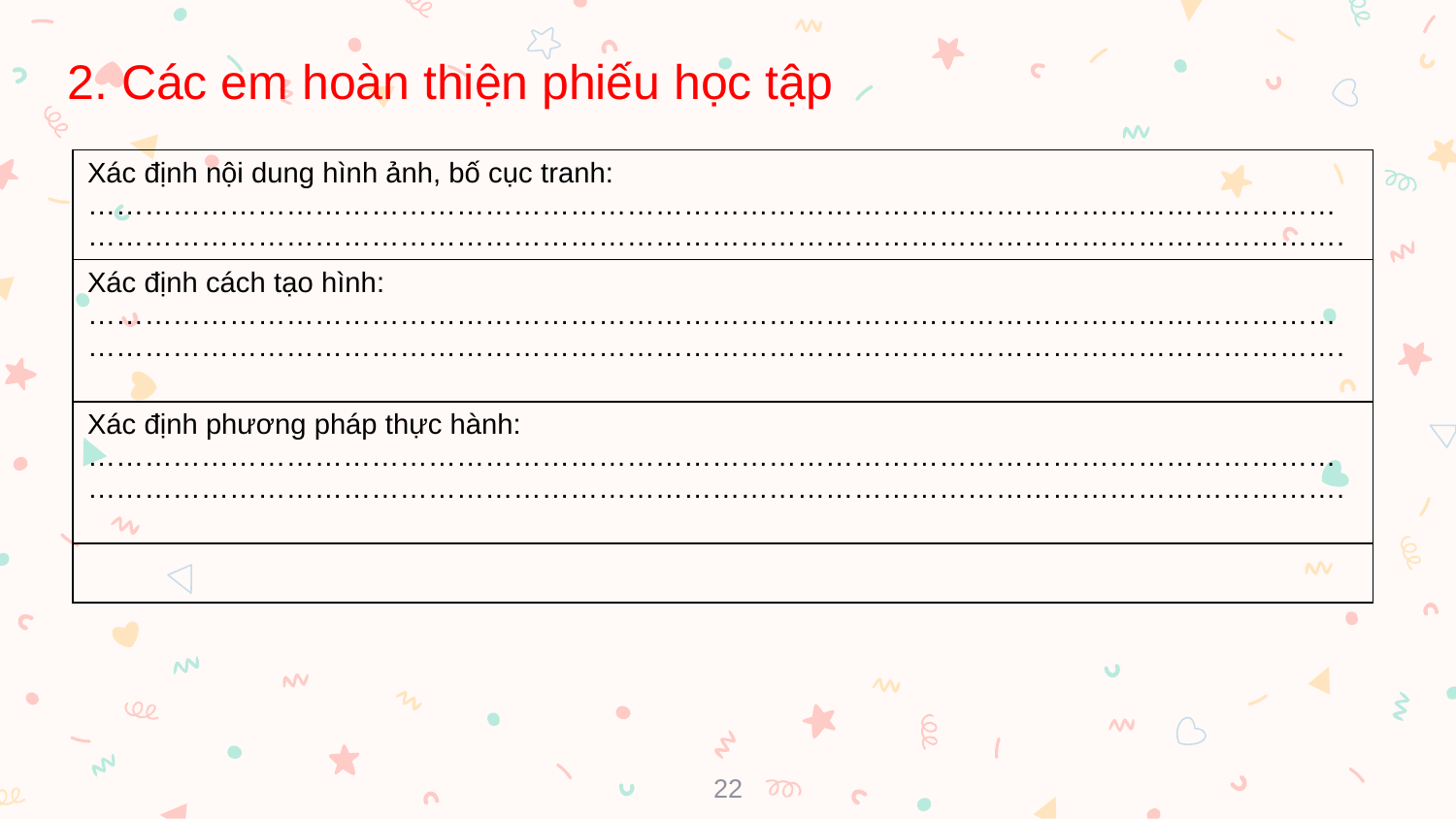

# 2. Các em hoàn thiện phiếu học tập
| Xác định nội dung hình ảnh, bố cục tranh: …………………………………………………………………………………………………………………………………………………………………………………………………………………………………………. |
| --- |
| Xác định cách tạo hình: …………………………………………………………………………………………………………………………………………………………………………………………………………………………………………. |
| Xác định phương pháp thực hành: …………………………………………………………………………………………………………………………………………………………………………………………………………………………………………. |
|  |
22